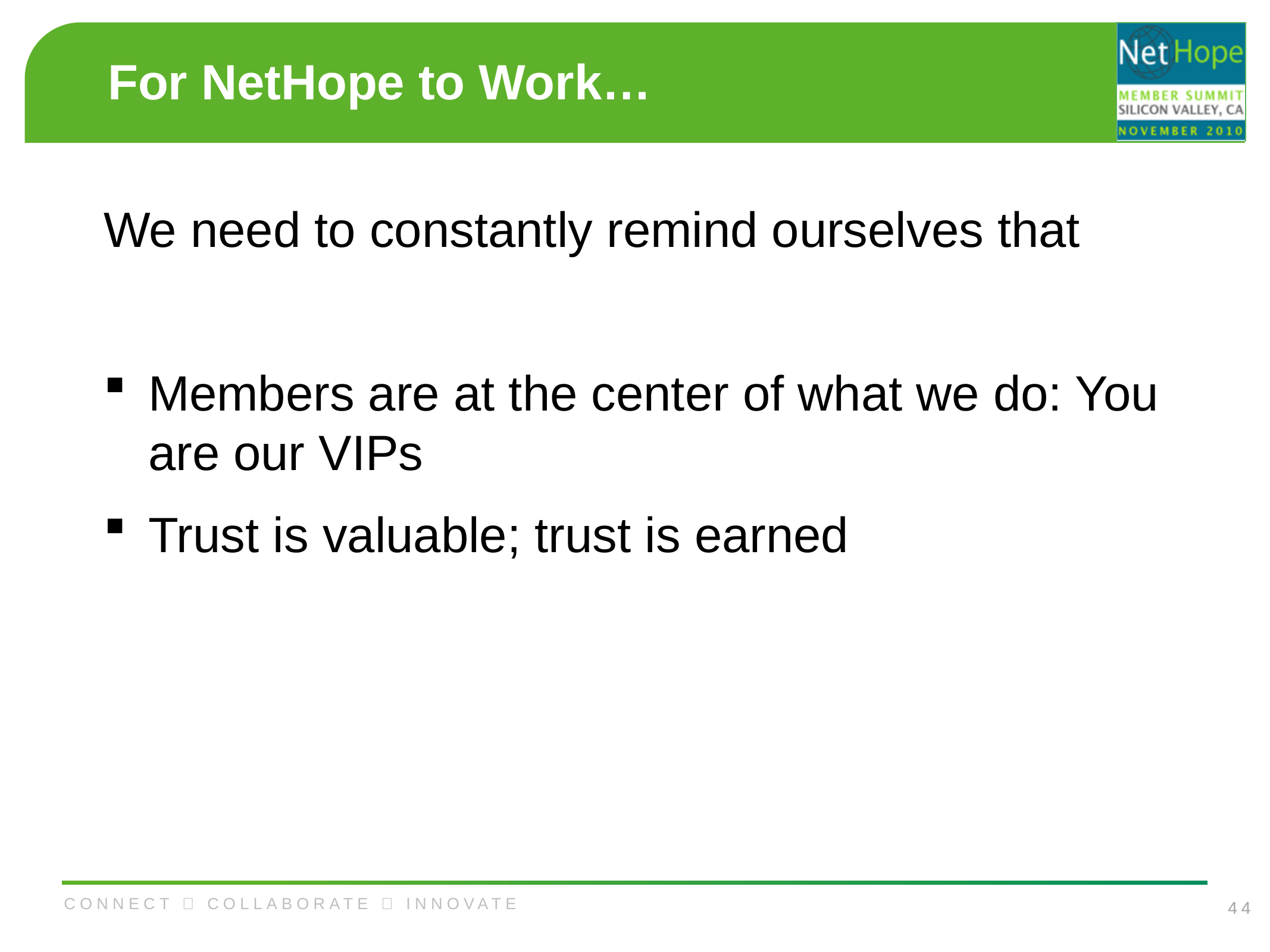

# For NetHope to Work…
We need to constantly remind ourselves that

Members are at the center of what we do: You are our VIPs
Trust is valuable; trust is earned